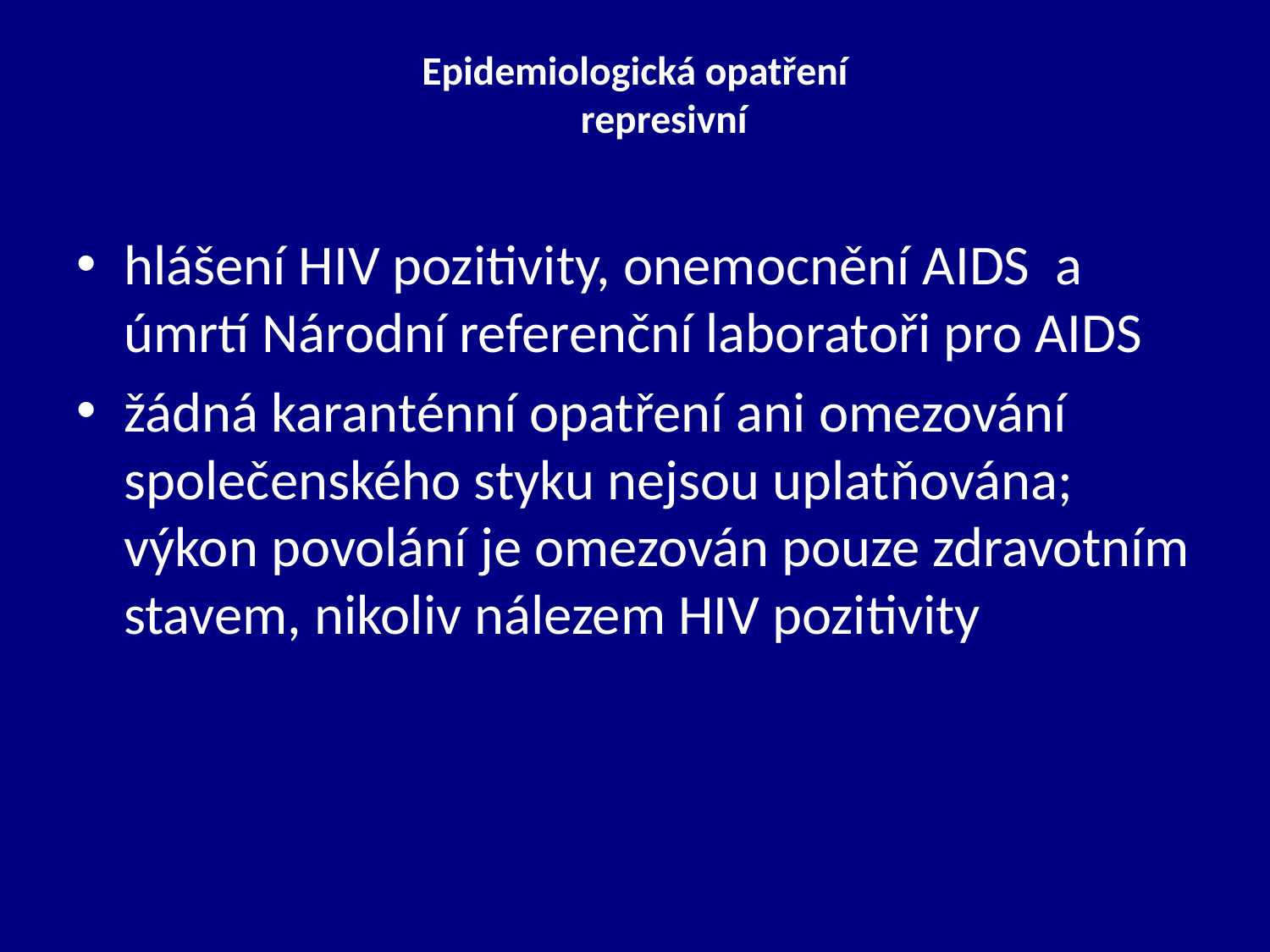

# Epidemiologická opatření represivní
hlášení HIV pozitivity, onemocnění AIDS  a úmrtí Národní referenční laboratoři pro AIDS
žádná karanténní opatření ani omezování společenského styku nejsou uplatňována; výkon povolání je omezován pouze zdravotním stavem, nikoliv nálezem HIV pozitivity